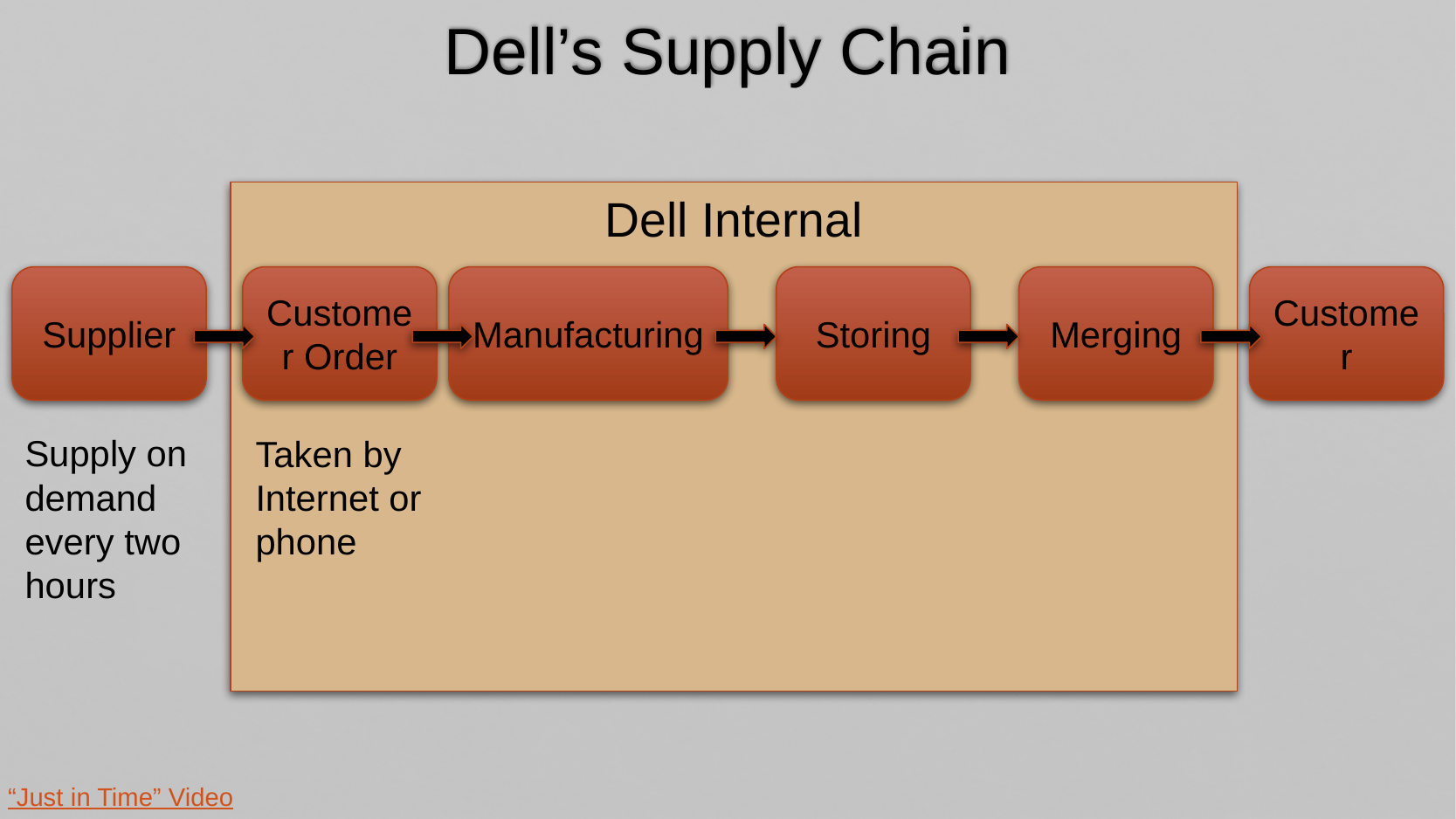

# Dell’s Supply Chain
Dell Internal
Supplier
Customer Order
Manufacturing
Storing
Merging
Customer

Supply on demand every two hours
Taken by Internet or phone
“Just in Time” Video